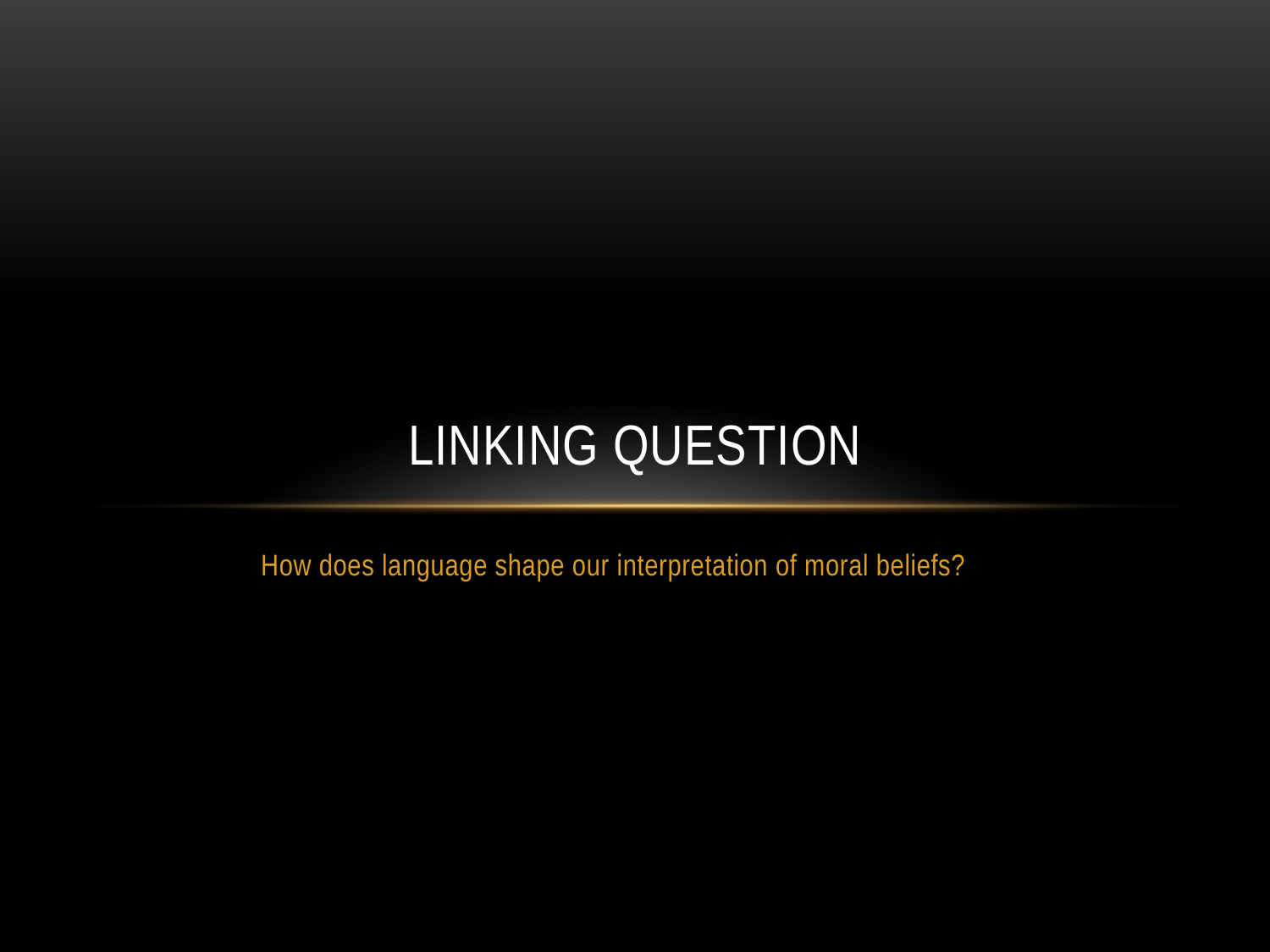

# Linking question
How does language shape our interpretation of moral beliefs?